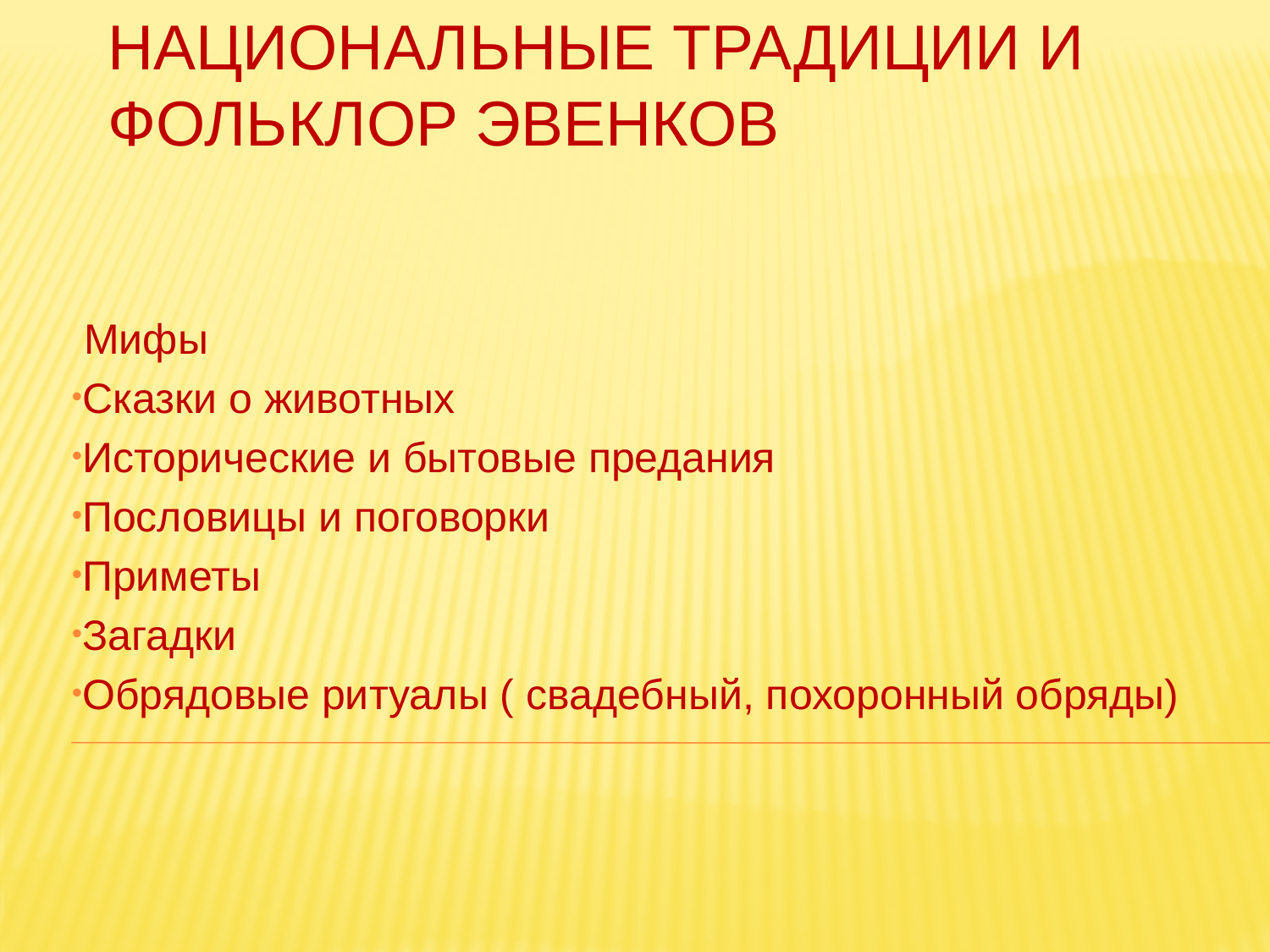

# Национальные традиции и фольклор эвенков
 Мифы
Сказки о животных
Исторические и бытовые предания
Пословицы и поговорки
Приметы
Загадки
Обрядовые ритуалы ( свадебный, похоронный обряды)